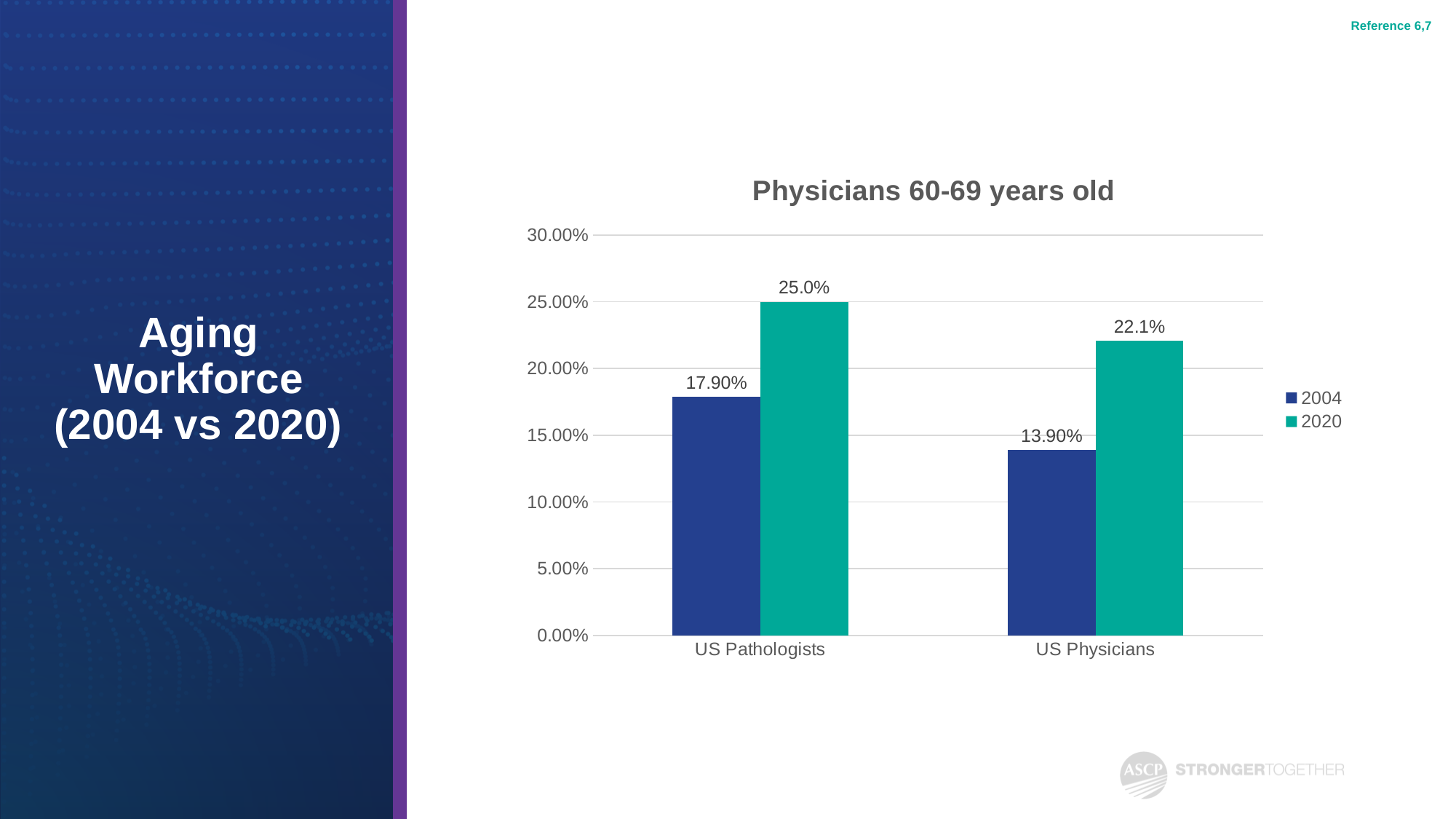

Reference 6,7

### Chart: Physicians 60-69 years old

| Category | 2004 | 2020 |
|---|---|---|
| US Pathologists | 0.179 | 0.25 |
| US Physicians | 0.139 | 0.221 |
# Aging Workforce (2004 vs 2020)